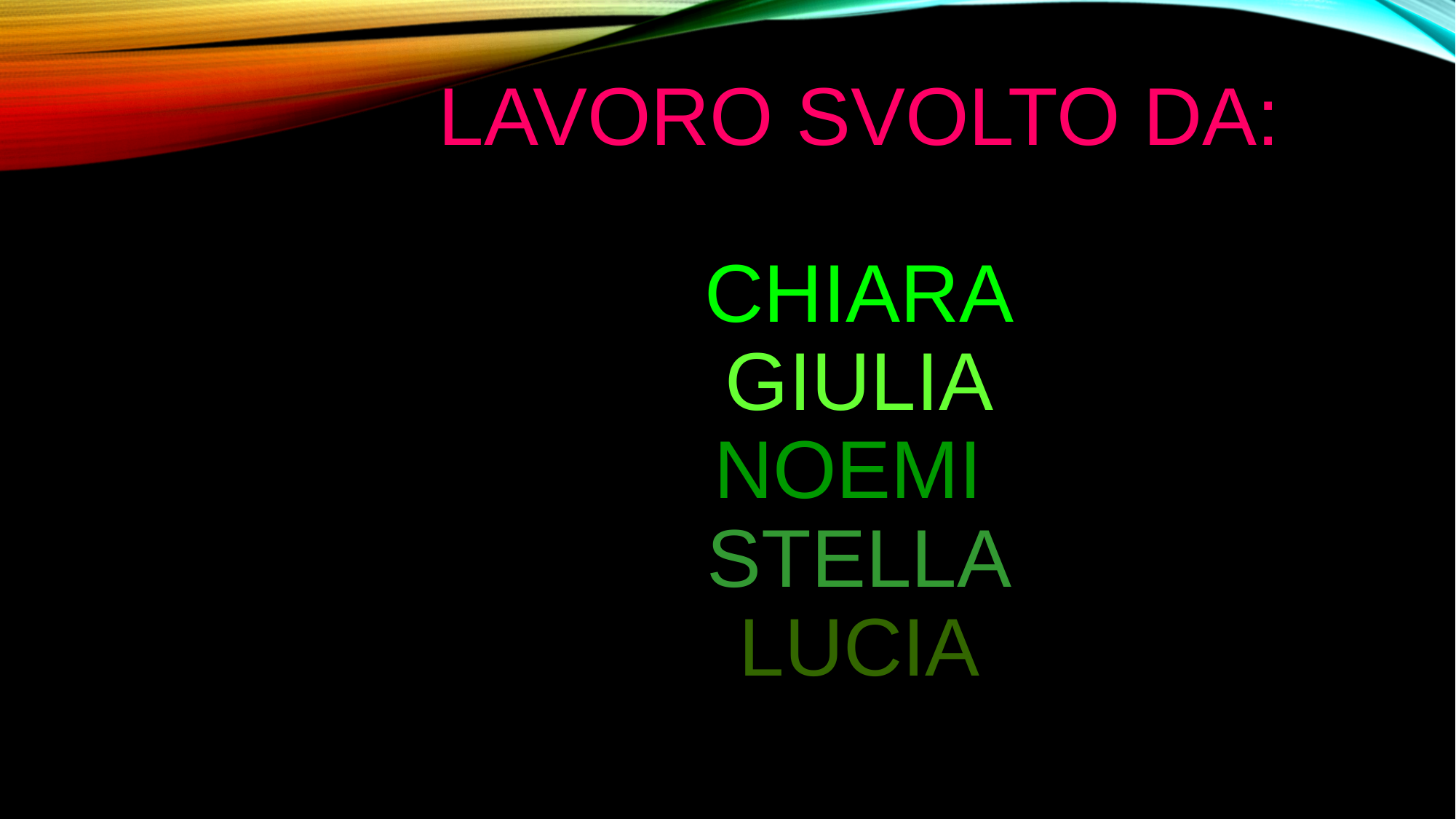

# Lavoro svolto da: chiara giulia noemi stella lucia